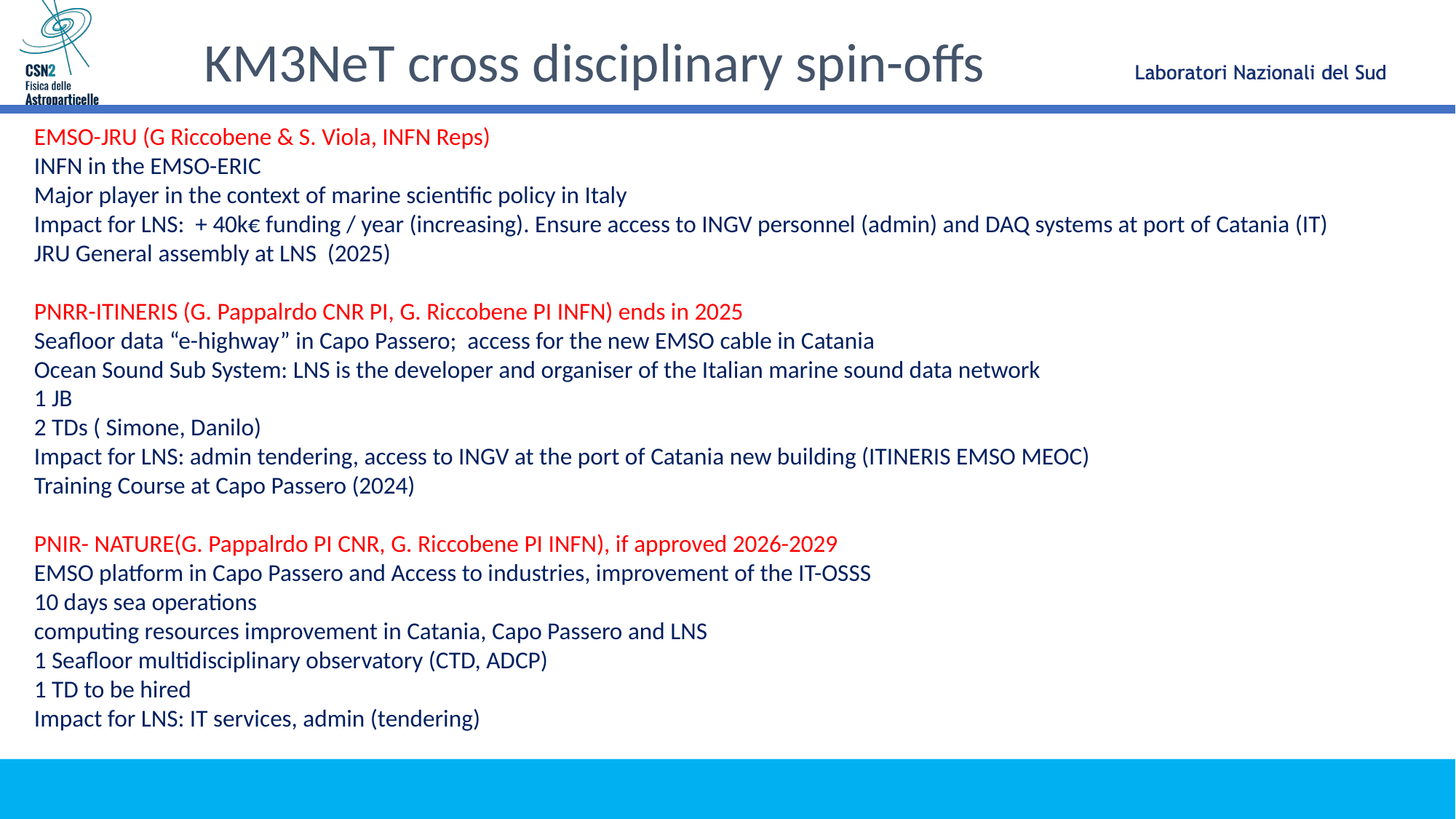

KM3NeT cross disciplinary spin-offs
EMSO-JRU (G Riccobene & S. Viola, INFN Reps)
INFN in the EMSO-ERIC
Major player in the context of marine scientific policy in Italy
Impact for LNS:  + 40k€ funding / year (increasing). Ensure access to INGV personnel (admin) and DAQ systems at port of Catania (IT)
JRU General assembly at LNS  (2025)

PNRR-ITINERIS (G. Pappalrdo CNR PI, G. Riccobene PI INFN) ends in 2025
Seafloor data “e-highway” in Capo Passero;  access for the new EMSO cable in Catania
Ocean Sound Sub System: LNS is the developer and organiser of the Italian marine sound data network
1 JB
2 TDs ( Simone, Danilo)
Impact for LNS: admin tendering, access to INGV at the port of Catania new building (ITINERIS EMSO MEOC)
Training Course at Capo Passero (2024)

PNIR- NATURE(G. Pappalrdo PI CNR, G. Riccobene PI INFN), if approved 2026-2029
EMSO platform in Capo Passero and Access to industries, improvement of the IT-OSSS
10 days sea operations
computing resources improvement in Catania, Capo Passero and LNS
1 Seafloor multidisciplinary observatory (CTD, ADCP)
1 TD to be hired
Impact for LNS: IT services, admin (tendering)